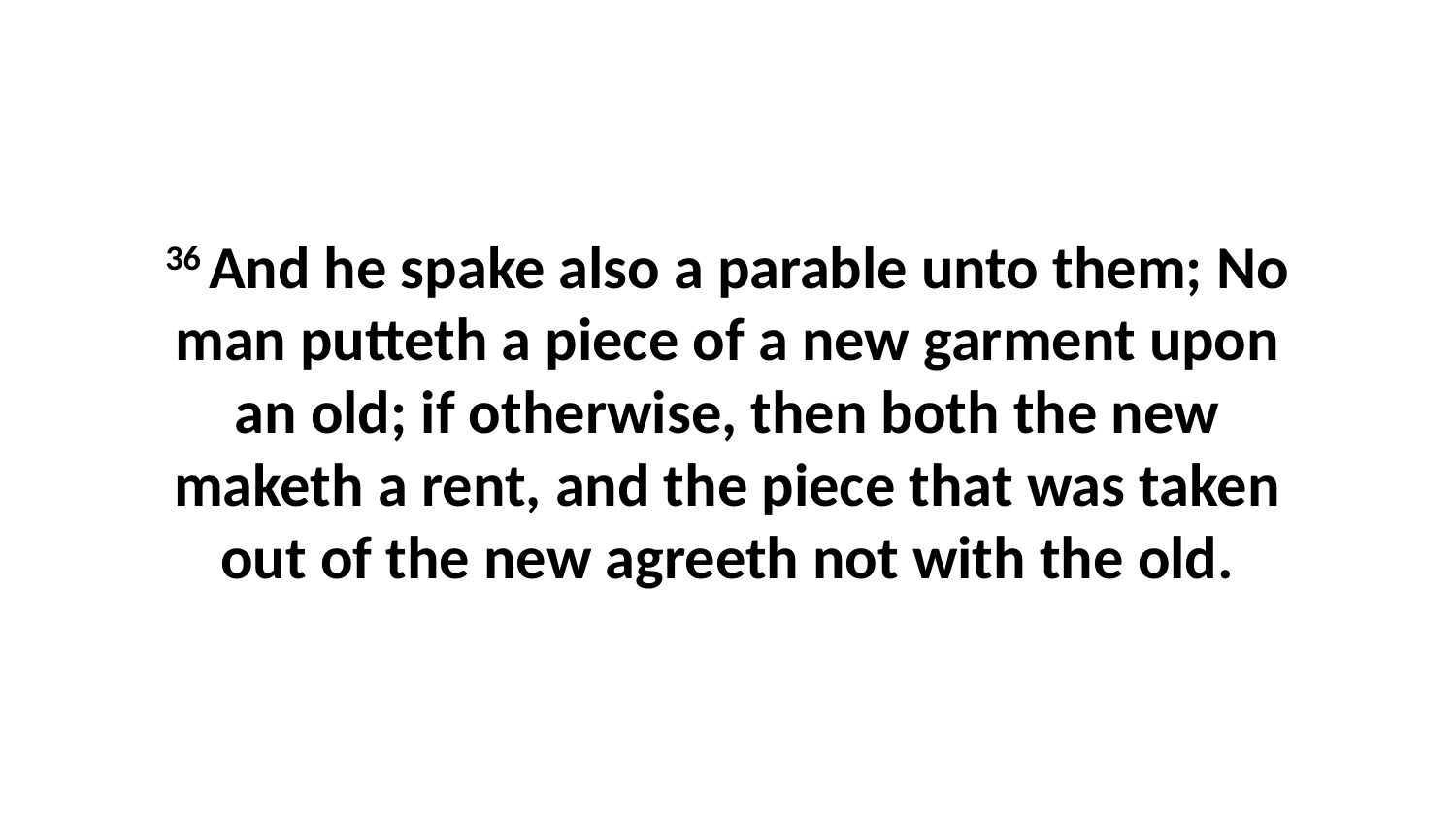

36 And he spake also a parable unto them; No man putteth a piece of a new garment upon an old; if otherwise, then both the new maketh a rent, and the piece that was taken out of the new agreeth not with the old.